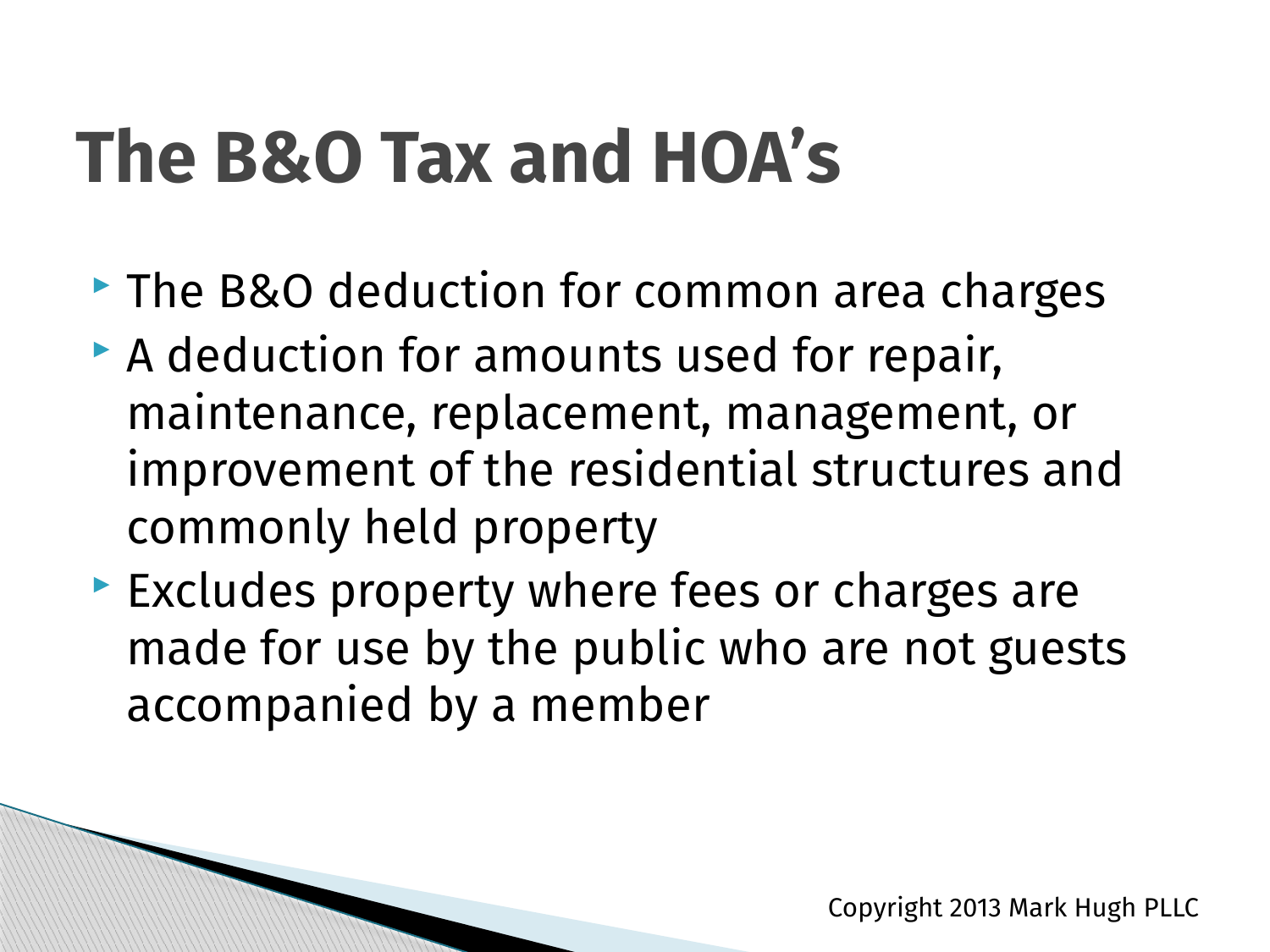

# The B&O Tax and HOA’s
The B&O deduction for common area charges
A deduction for amounts used for repair, maintenance, replacement, management, or improvement of the residential structures and commonly held property
Excludes property where fees or charges are made for use by the public who are not guests accompanied by a member
Copyright 2013 Mark Hugh PLLC